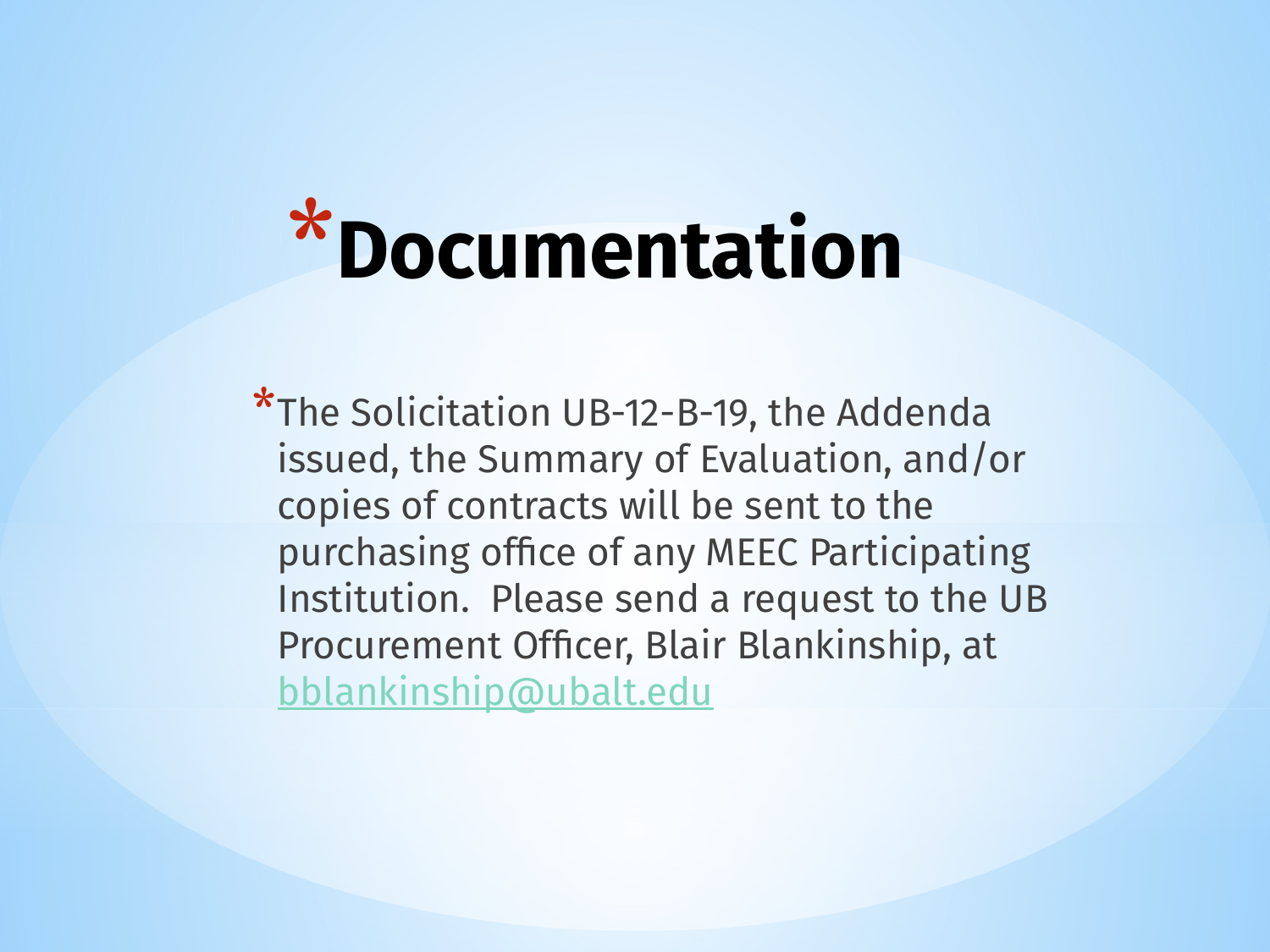

# Documentation
The Solicitation UB-12-B-19, the Addenda issued, the Summary of Evaluation, and/or copies of contracts will be sent to the purchasing office of any MEEC Participating Institution.  Please send a request to the UB Procurement Officer, Blair Blankinship, at bblankinship@ubalt.edu